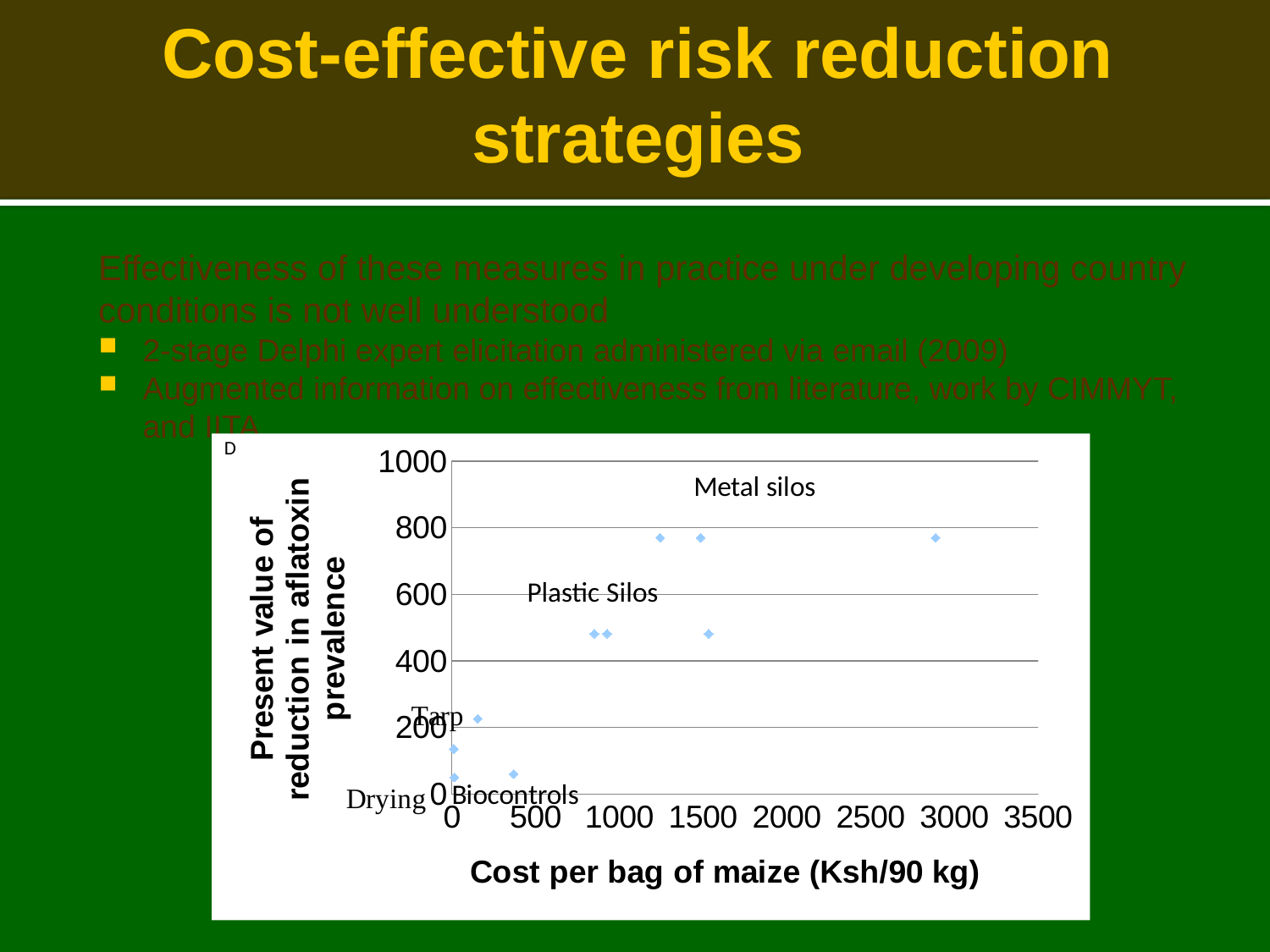

# Cost-effective risk reduction strategies
Effectiveness of these measures in practice under developing country conditions is not well understood
2-stage Delphi expert elicitation administered via email (2009)
Augmented information on effectiveness from literature, work by CIMMYT, and IITA

### Chart

| Category |  |
|---|---|